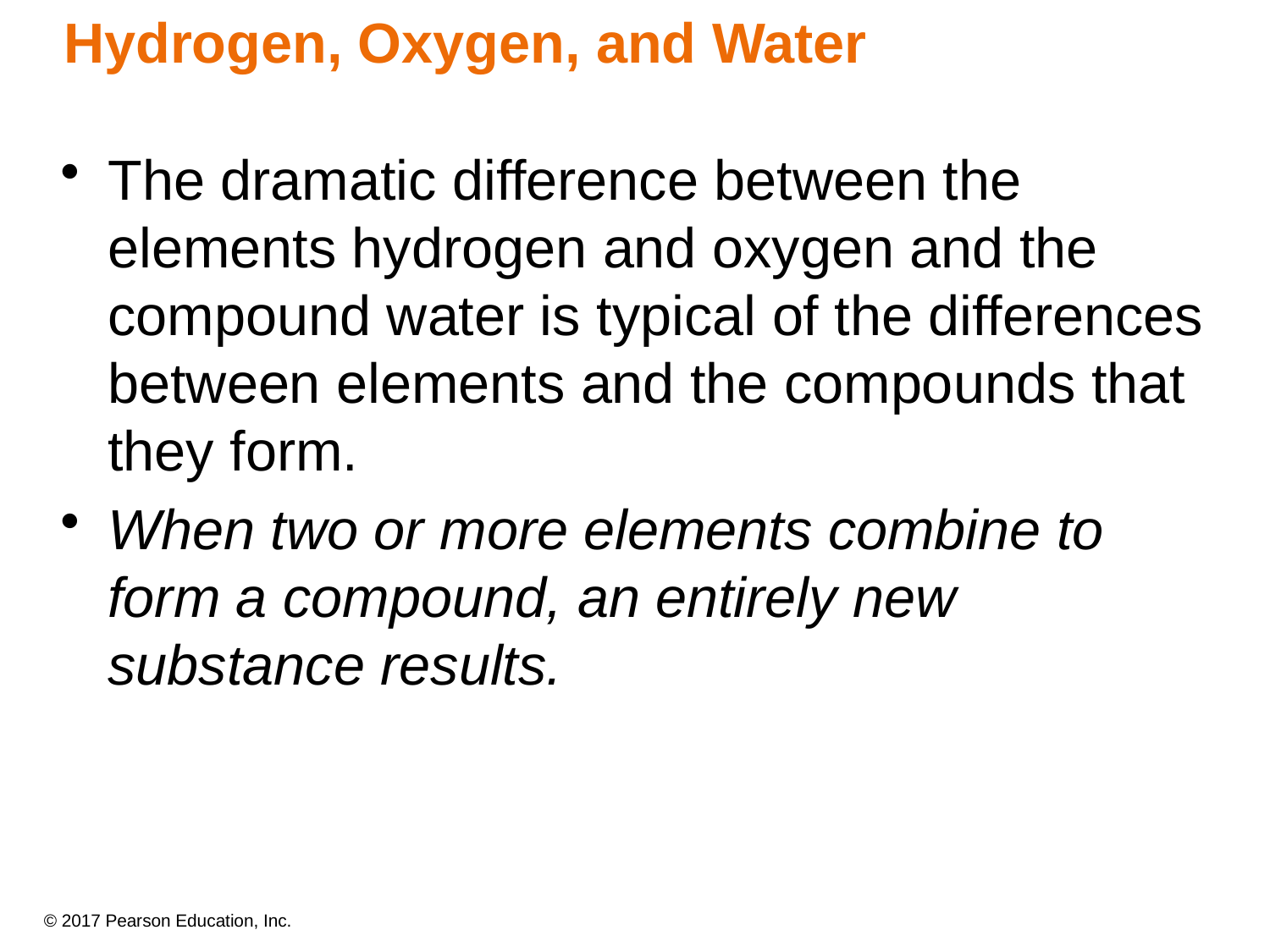

# Hydrogen, Oxygen, and Water
The dramatic difference between the elements hydrogen and oxygen and the compound water is typical of the differences between elements and the compounds that they form.
When two or more elements combine to form a compound, an entirely new substance results.